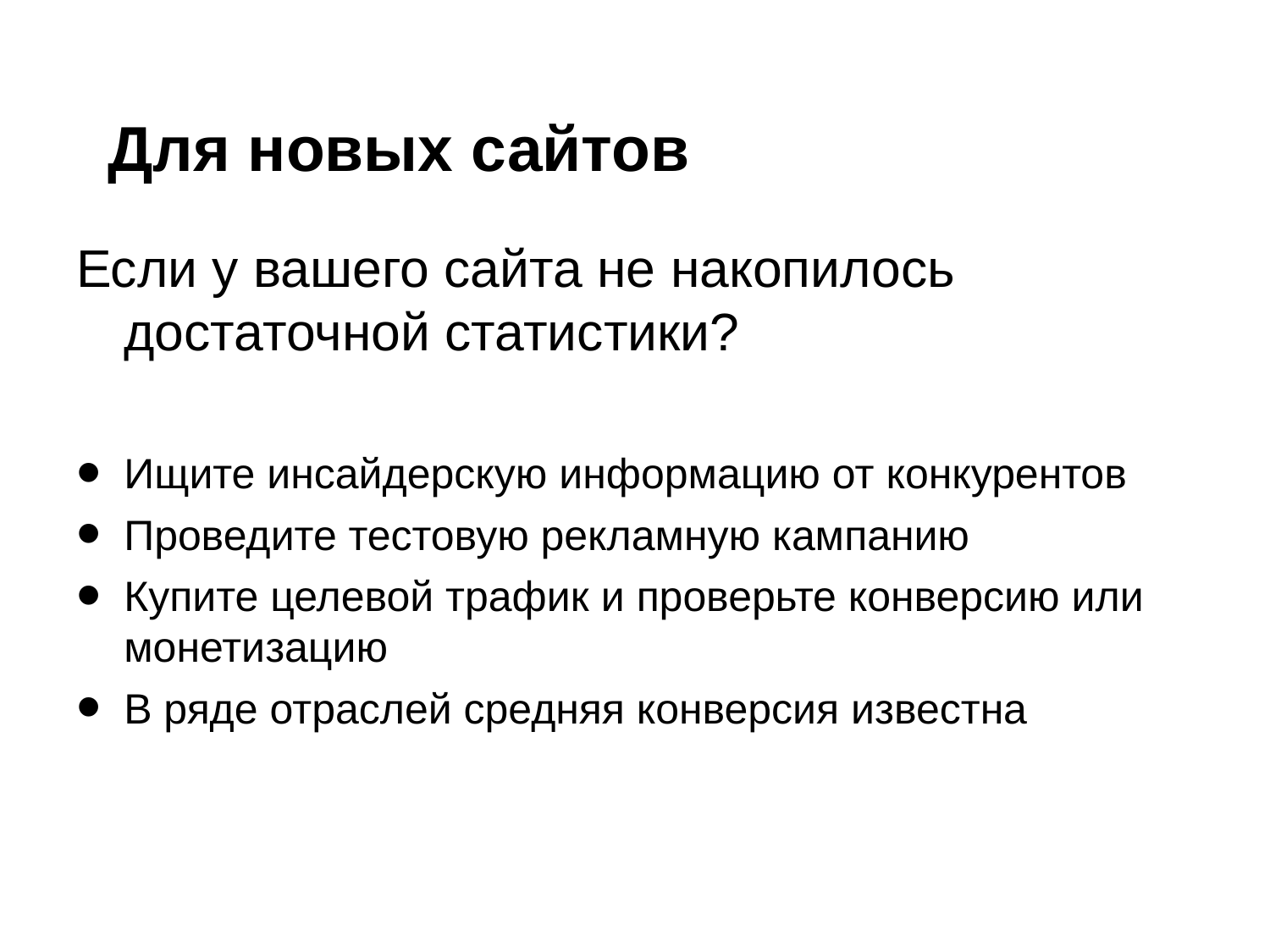

# Для новых сайтов
Если у вашего сайта не накопилось достаточной статистики?

Ищите инсайдерскую информацию от конкурентов
Проведите тестовую рекламную кампанию
Купите целевой трафик и проверьте конверсию или монетизацию
В ряде отраслей средняя конверсия известна